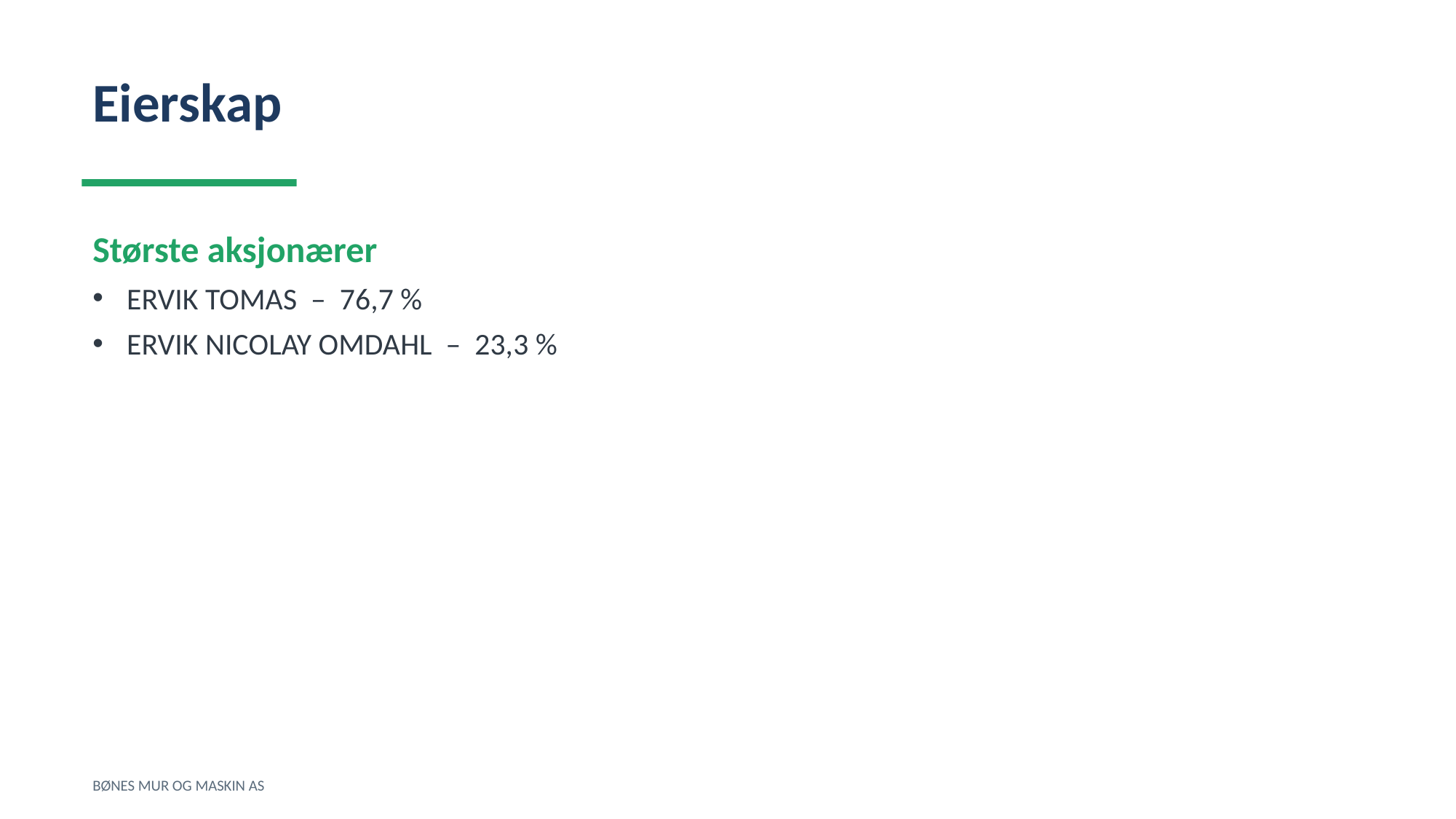

Eierskap

Største aksjonærer
ERVIK TOMAS  –  76,7 %
ERVIK NICOLAY OMDAHL  –  23,3 %
BØNES MUR OG MASKIN AS